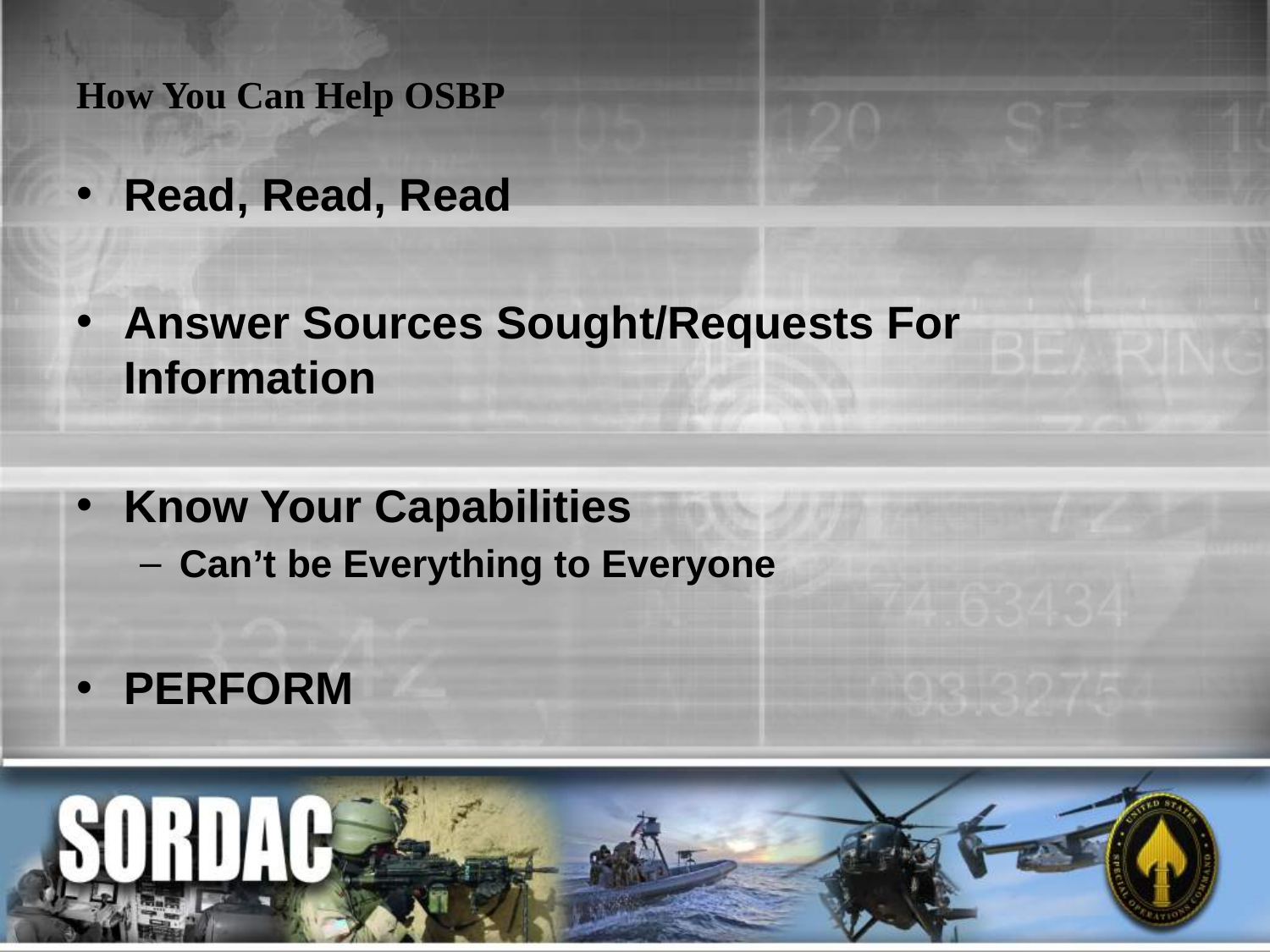

# How You Can Help OSBP
Read, Read, Read

Answer Sources Sought/Requests For Information

Know Your Capabilities
Can’t be Everything to Everyone

PERFORM